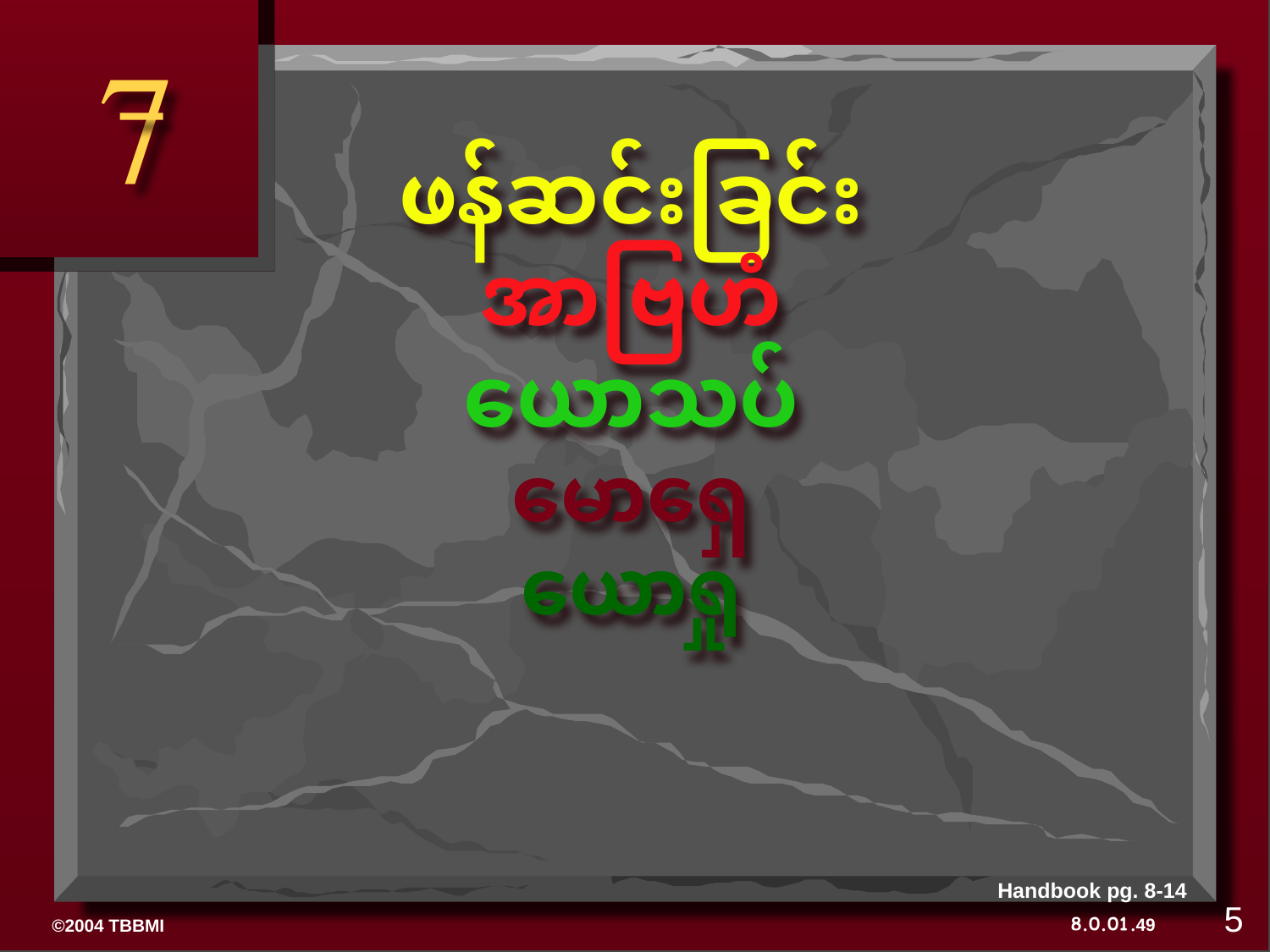

7

ဖန်ဆင်းခြင်း
အာဗြဟံ
ယောသပ်
မောရှေ
ယောရှု

Handbook pg. 8-14
5

49